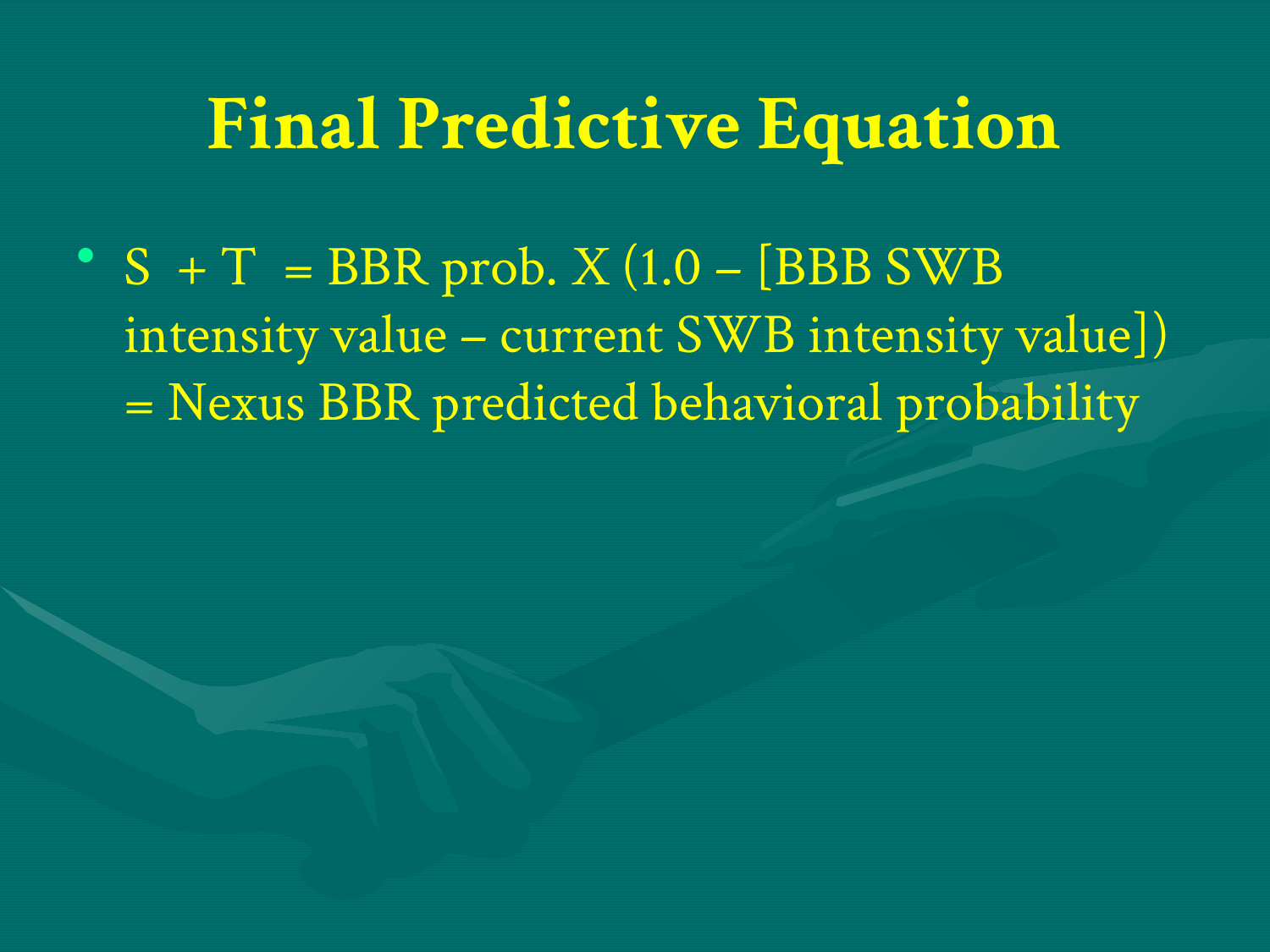

# Final Predictive Equation
S  + T  = BBR prob. X (1.0 – [BBB SWB intensity value – current SWB intensity value]) = Nexus BBR predicted behavioral probability